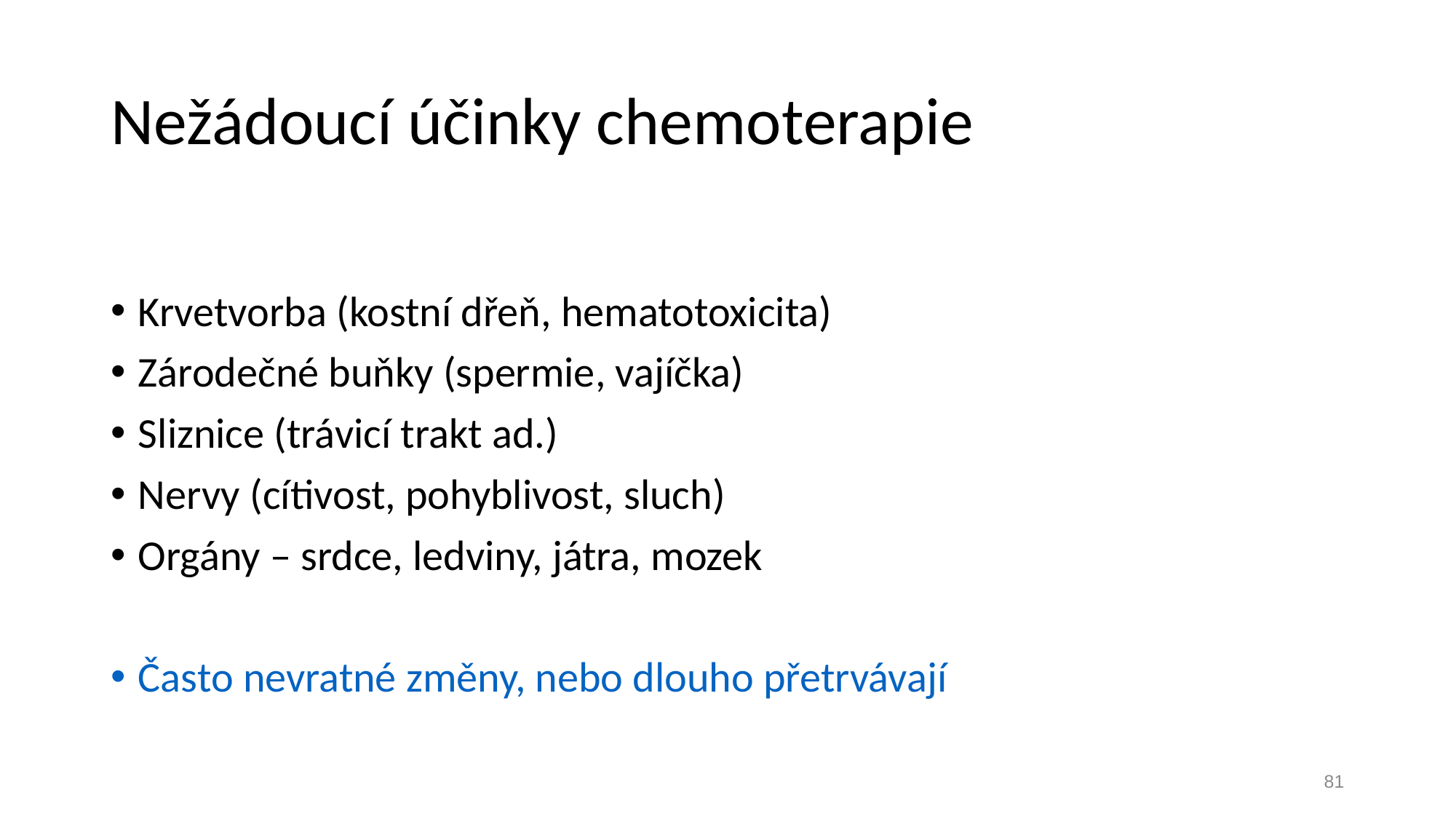

# Nežádoucí účinky chemoterapie

Krvetvorba (kostní dřeň, hematotoxicita)
Zárodečné buňky (spermie, vajíčka)
Sliznice (trávicí trakt ad.)
Nervy (cítivost, pohyblivost, sluch)
Orgány – srdce, ledviny, játra, mozek

Často nevratné změny, nebo dlouho přetrvávají
81